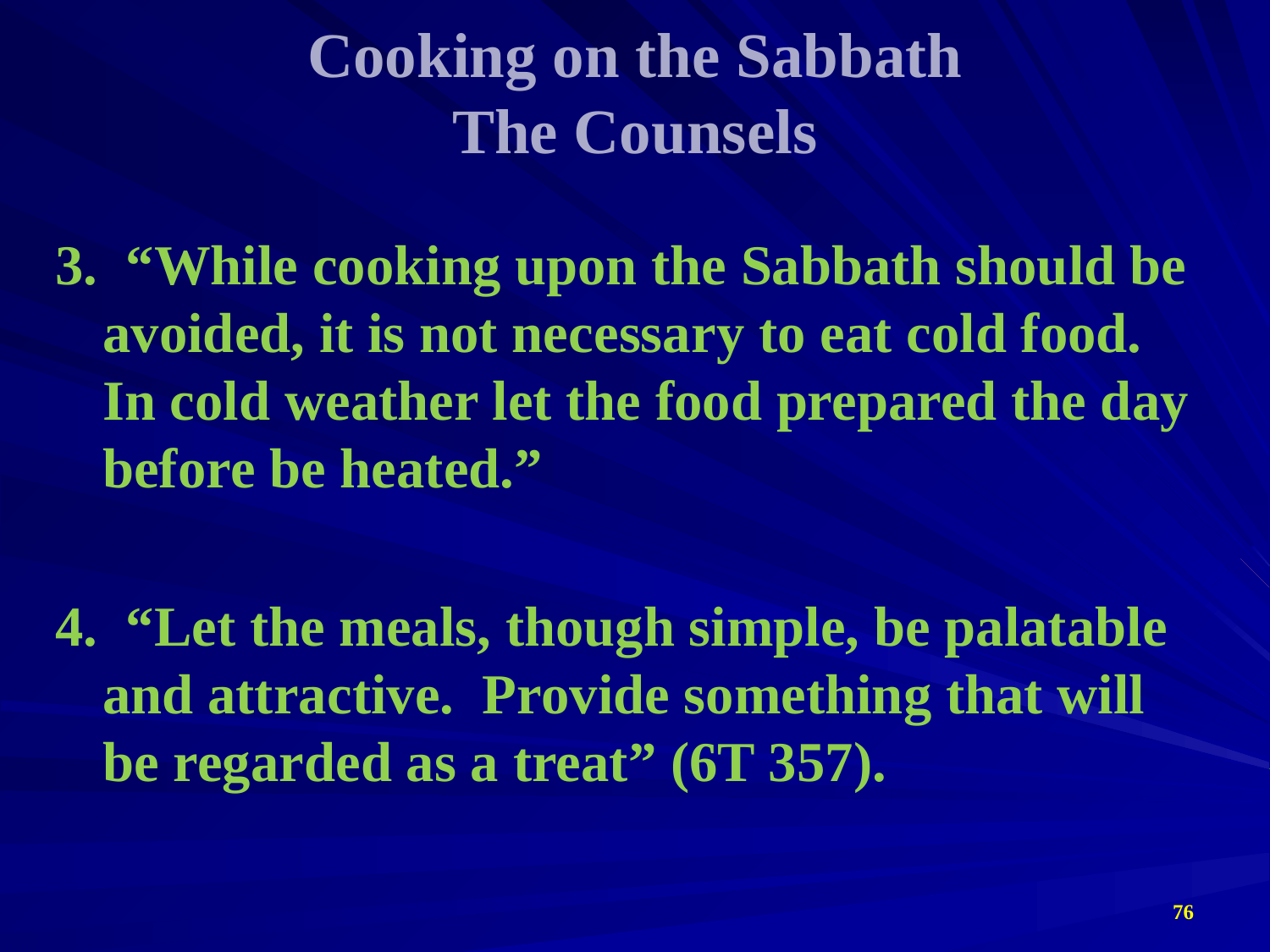

# Cooking on the Sabbath The Counsels
3.  “While cooking upon the Sabbath should be avoided, it is not necessary to eat cold food.  In cold weather let the food prepared the day before be heated.”

4.  “Let the meals, though simple, be palatable and attractive.  Provide something that will be regarded as a treat” (6T 357).

76